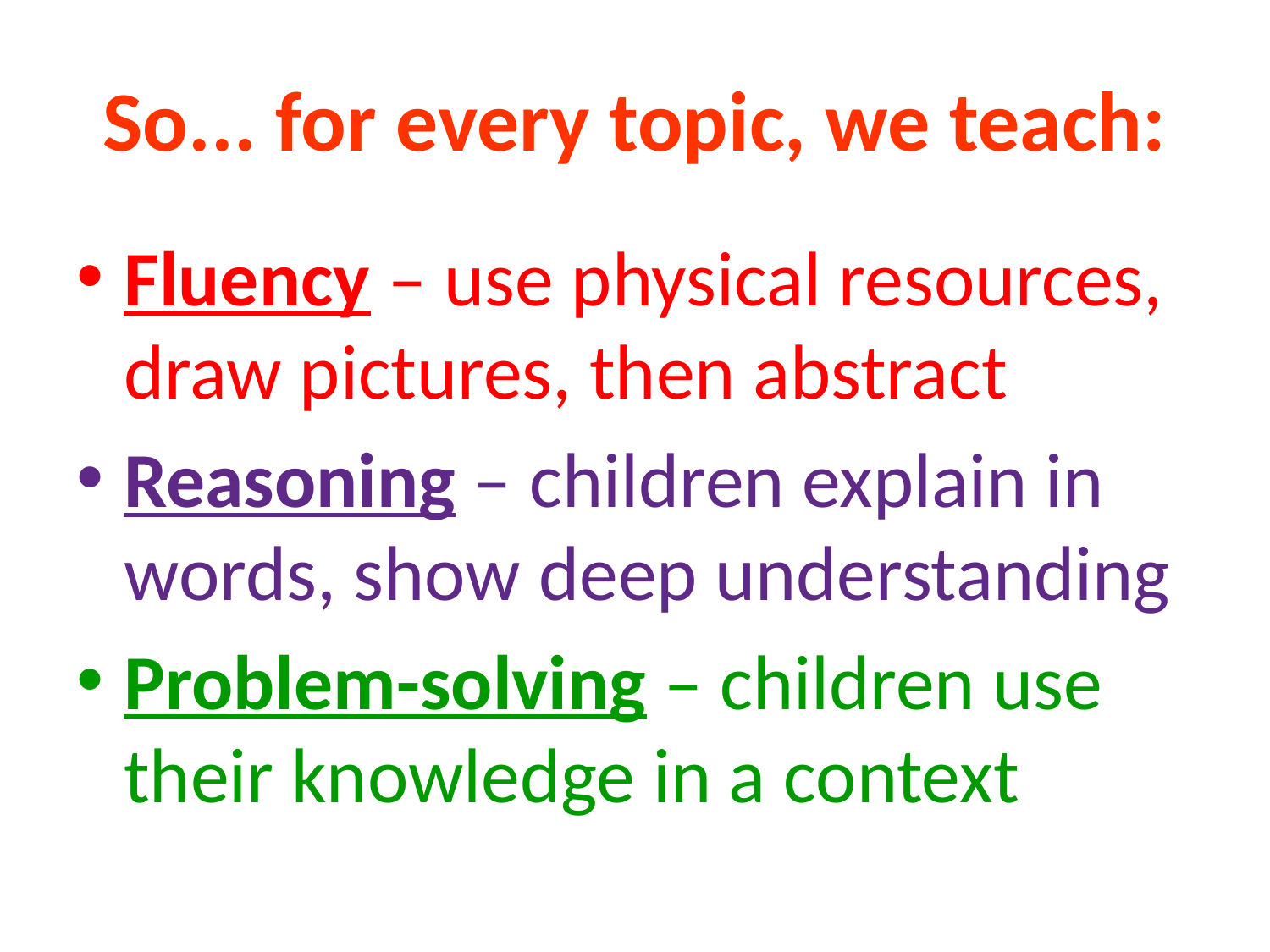

# So... for every topic, we teach:
Fluency – use physical resources, draw pictures, then abstract
Reasoning – children explain in words, show deep understanding
Problem-solving – children use their knowledge in a context